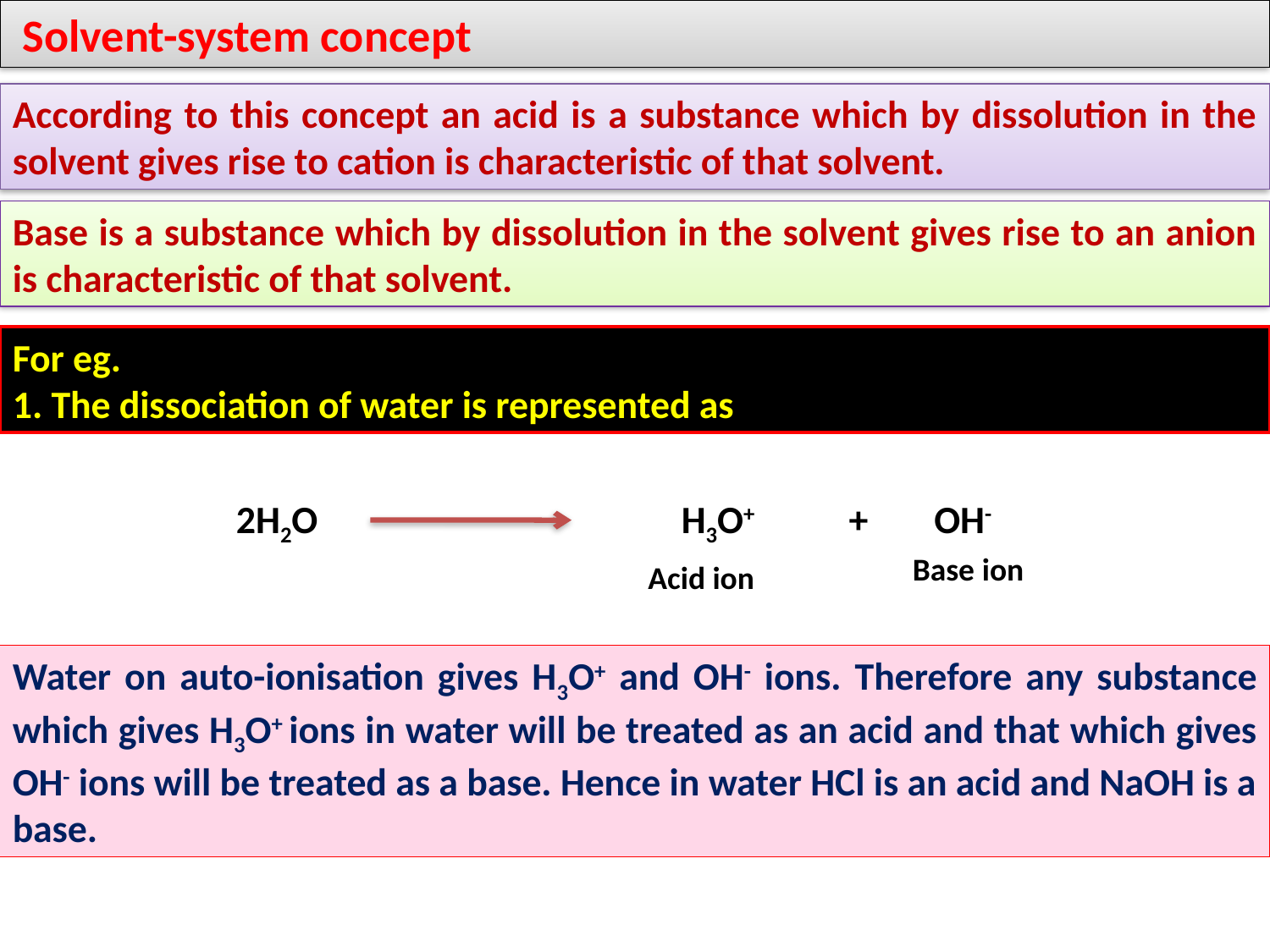

Solvent-system concept
According to this concept an acid is a substance which by dissolution in the solvent gives rise to cation is characteristic of that solvent.
Base is a substance which by dissolution in the solvent gives rise to an anion is characteristic of that solvent.
For eg.
1. The dissociation of water is represented as
2H2O
H3O+
+
OH-
Base ion
Acid ion
Water on auto-ionisation gives H3O+ and OH- ions. Therefore any substance which gives H3O+ ions in water will be treated as an acid and that which gives OH- ions will be treated as a base. Hence in water HCl is an acid and NaOH is a base.